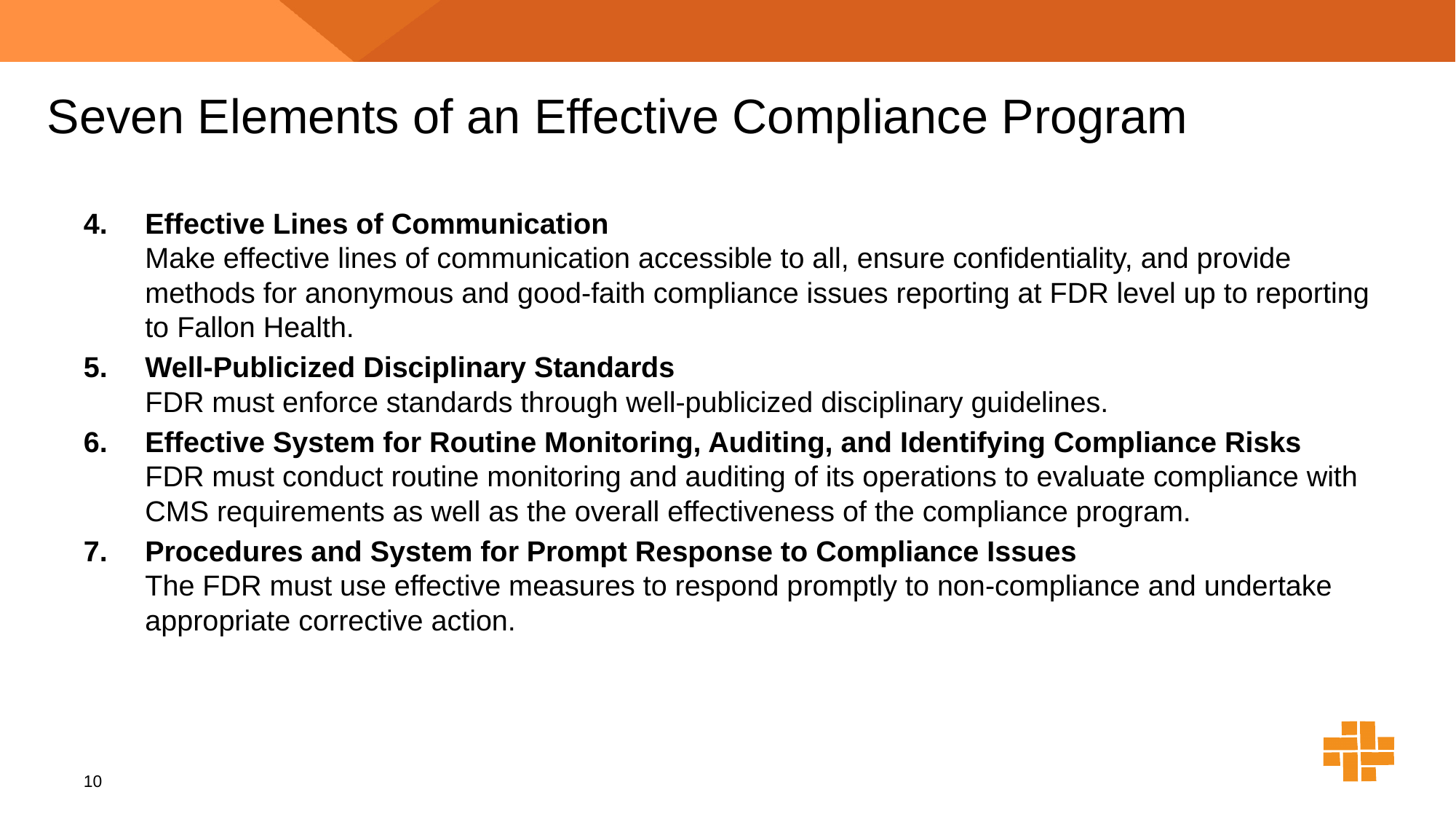

# Seven Elements of an Effective Compliance Program
Effective Lines of Communication
Make effective lines of communication accessible to all, ensure confidentiality, and provide methods for anonymous and good-faith compliance issues reporting at FDR level up to reporting to Fallon Health.
Well-Publicized Disciplinary Standards
FDR must enforce standards through well-publicized disciplinary guidelines.
Effective System for Routine Monitoring, Auditing, and Identifying Compliance Risks
FDR must conduct routine monitoring and auditing of its operations to evaluate compliance with CMS requirements as well as the overall effectiveness of the compliance program.
Procedures and System for Prompt Response to Compliance Issues
The FDR must use effective measures to respond promptly to non-compliance and undertake appropriate corrective action.
10